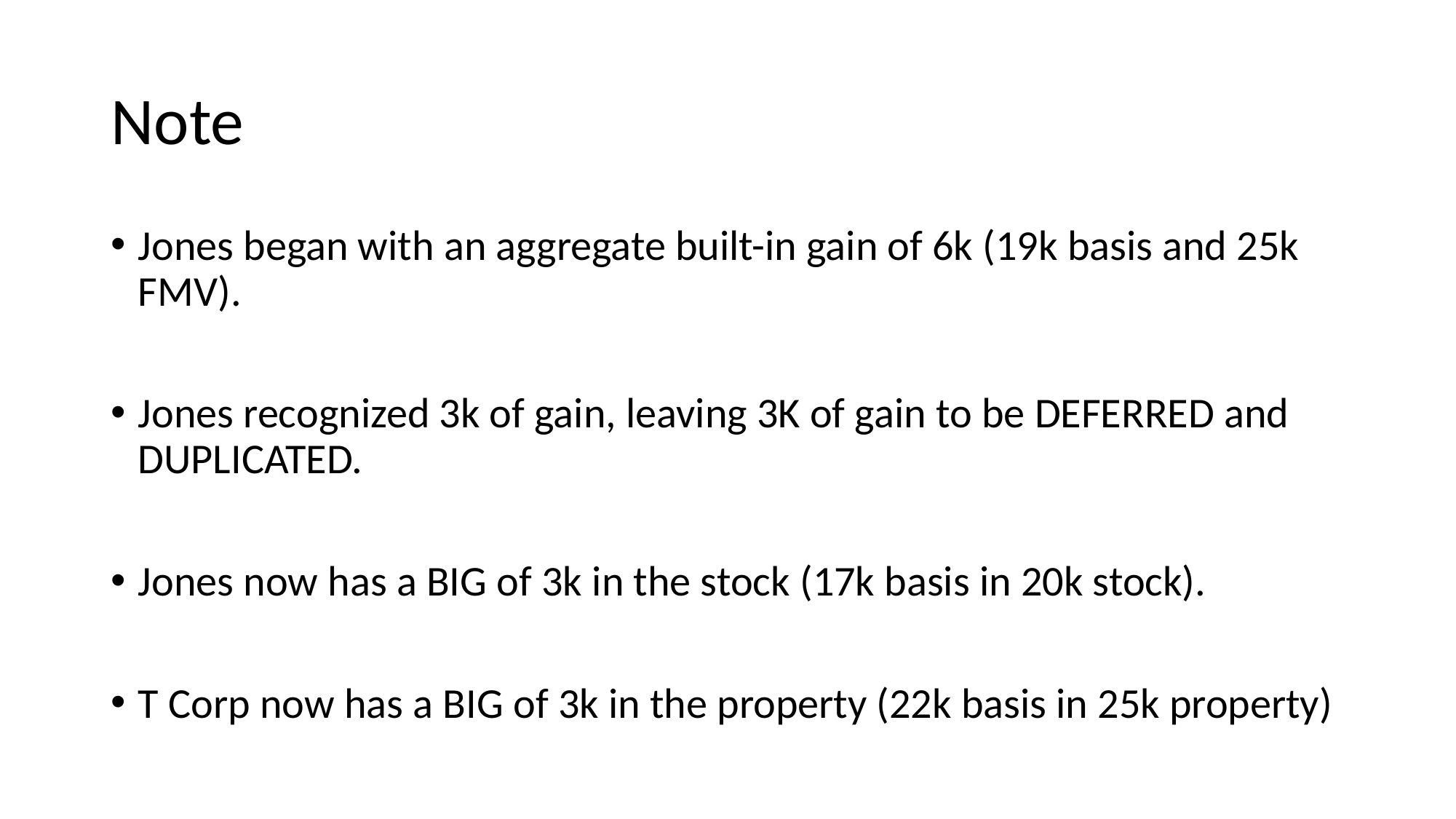

# Note
Jones began with an aggregate built-in gain of 6k (19k basis and 25k FMV).

Jones recognized 3k of gain, leaving 3K of gain to be DEFERRED and DUPLICATED.

Jones now has a BIG of 3k in the stock (17k basis in 20k stock).

T Corp now has a BIG of 3k in the property (22k basis in 25k property)